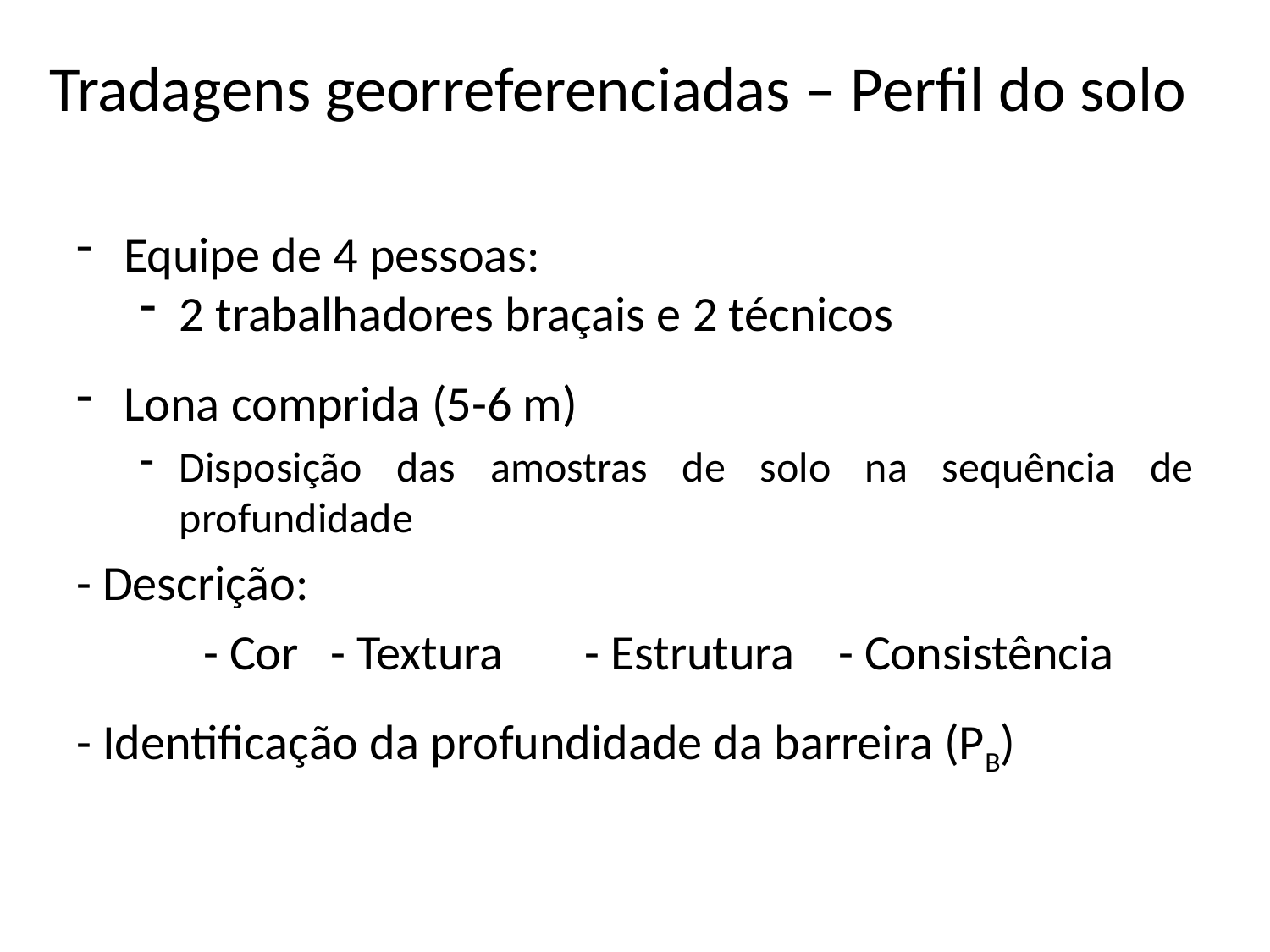

# Tradagens georreferenciadas – Perfil do solo
Equipe de 4 pessoas:
2 trabalhadores braçais e 2 técnicos
Lona comprida (5-6 m)
Disposição das amostras de solo na sequência de profundidade
- Descrição:
	- Cor	- Textura	- Estrutura	- Consistência
- Identificação da profundidade da barreira (PB)